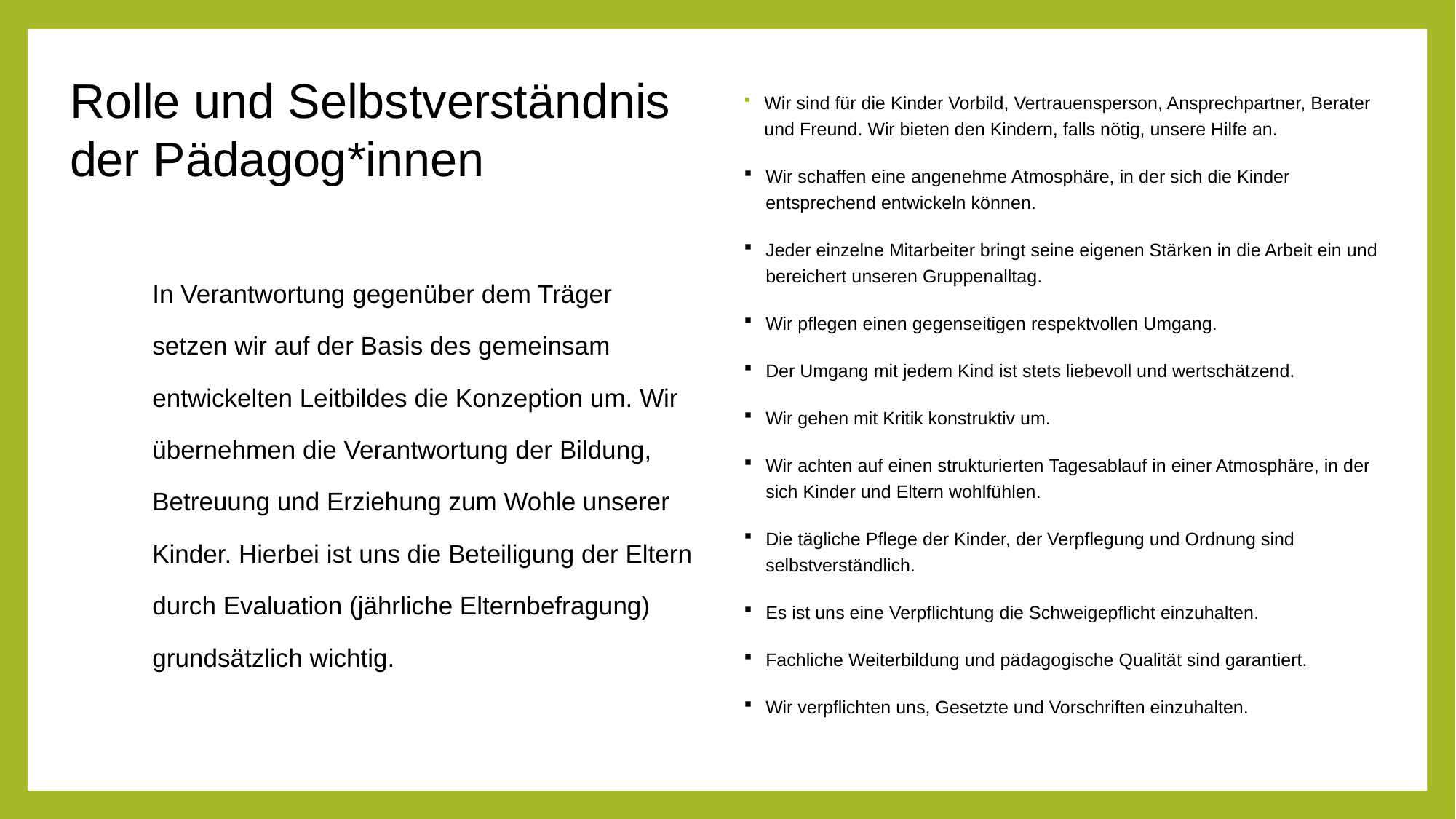

Rolle und Selbstverständnis der Pädagog*innen
Wir sind für die Kinder Vorbild, Vertrauensperson, Ansprechpartner, Berater und Freund. Wir bieten den Kindern, falls nötig, unsere Hilfe an.
Wir schaffen eine angenehme Atmosphäre, in der sich die Kinder entsprechend entwickeln können.
Jeder einzelne Mitarbeiter bringt seine eigenen Stärken in die Arbeit ein und bereichert unseren Gruppenalltag.
Wir pflegen einen gegenseitigen respektvollen Umgang.
Der Umgang mit jedem Kind ist stets liebevoll und wertschätzend.
Wir gehen mit Kritik konstruktiv um.
Wir achten auf einen strukturierten Tagesablauf in einer Atmosphäre, in der sich Kinder und Eltern wohlfühlen.
Die tägliche Pflege der Kinder, der Verpflegung und Ordnung sind selbstverständlich.
Es ist uns eine Verpflichtung die Schweigepflicht einzuhalten.
Fachliche Weiterbildung und pädagogische Qualität sind garantiert.
Wir verpflichten uns, Gesetzte und Vorschriften einzuhalten.

In Verantwortung gegenüber dem Träger setzen wir auf der Basis des gemeinsam entwickelten Leitbildes die Konzeption um. Wir übernehmen die Verantwortung der Bildung, Betreuung und Erziehung zum Wohle unserer Kinder. Hierbei ist uns die Beteiligung der Eltern durch Evaluation (jährliche Elternbefragung) grundsätzlich wichtig.